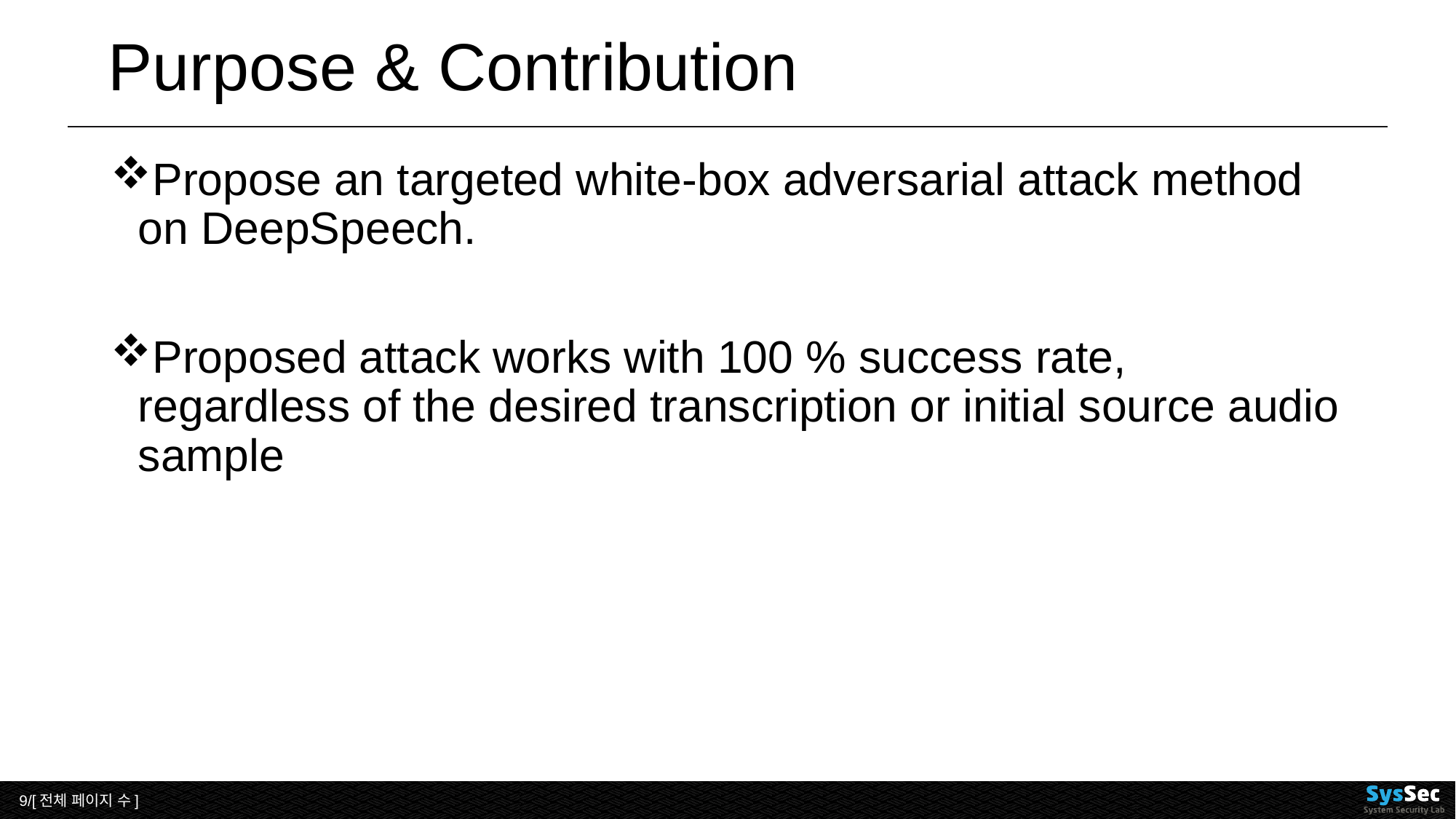

# Purpose & Contribution
Propose an targeted white-box adversarial attack method on DeepSpeech.

Proposed attack works with 100 % success rate, regardless of the desired transcription or initial source audio sample